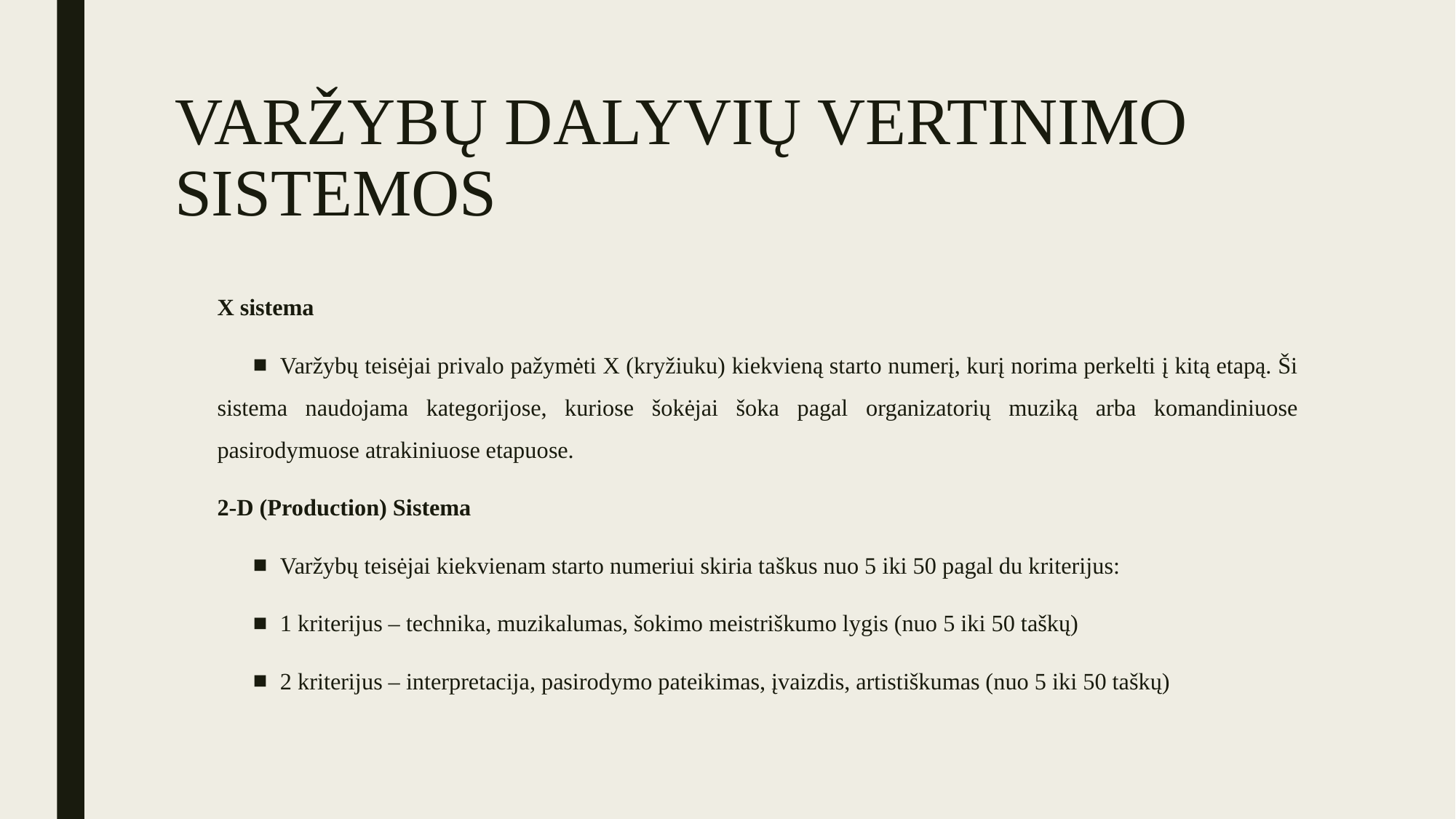

# VARŽYBŲ DALYVIŲ VERTINIMO SISTEMOS
X sistema
Varžybų teisėjai privalo pažymėti X (kryžiuku) kiekvieną starto numerį, kurį norima perkelti į kitą etapą. Ši sistema naudojama kategorijose, kuriose šokėjai šoka pagal organizatorių muziką arba komandiniuose pasirodymuose atrakiniuose etapuose.
2-D (Production) Sistema
Varžybų teisėjai kiekvienam starto numeriui skiria taškus nuo 5 iki 50 pagal du kriterijus:
1 kriterijus – technika, muzikalumas, šokimo meistriškumo lygis (nuo 5 iki 50 taškų)
2 kriterijus – interpretacija, pasirodymo pateikimas, įvaizdis, artistiškumas (nuo 5 iki 50 taškų)